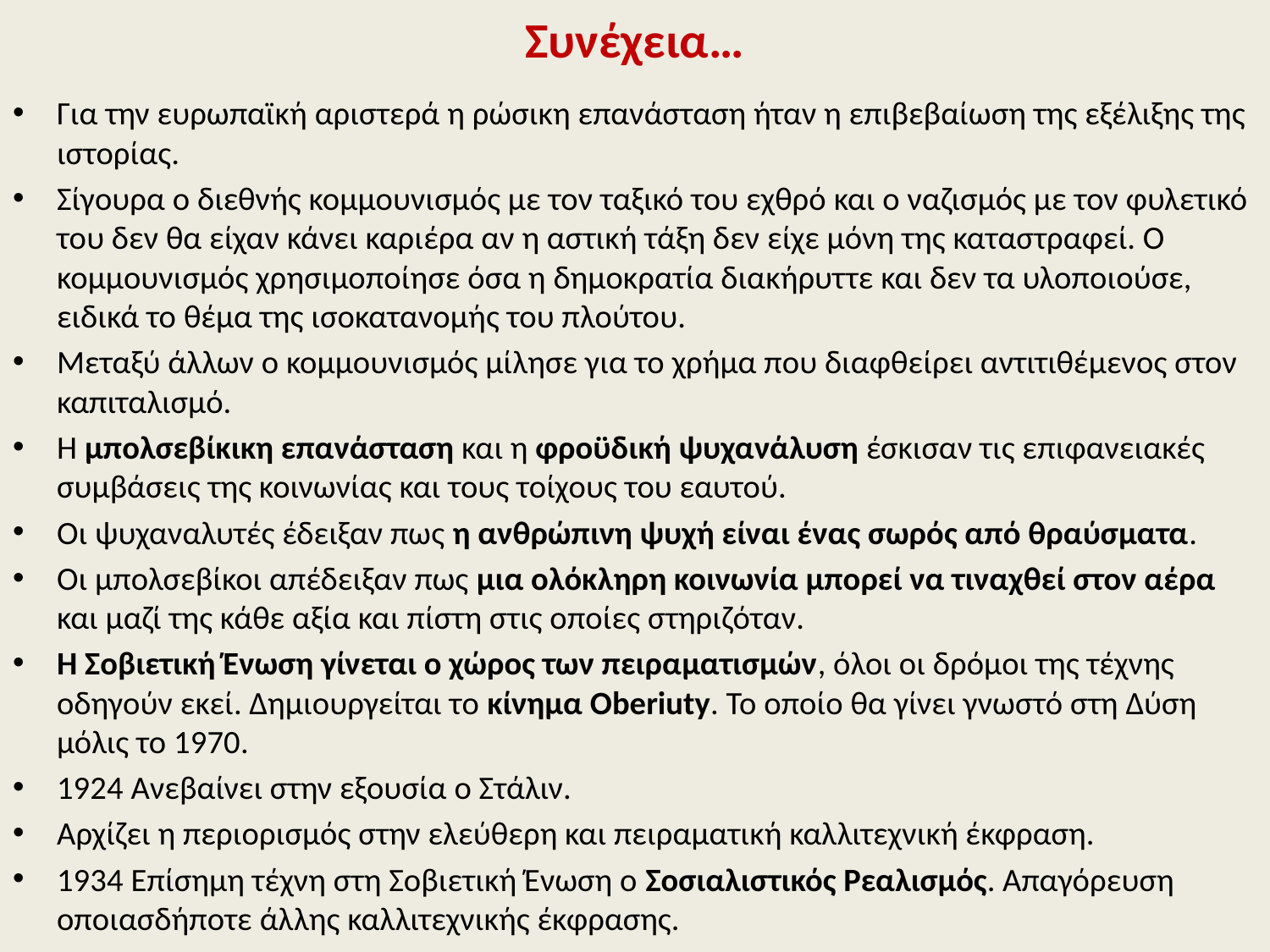

# Συνέχεια…
Για την ευρωπαϊκή αριστερά η ρώσικη επανάσταση ήταν η επιβεβαίωση της εξέλιξης της ιστορίας.
Σίγουρα ο διεθνής κομμουνισμός με τον ταξικό του εχθρό και ο ναζισμός με τον φυλετικό του δεν θα είχαν κάνει καριέρα αν η αστική τάξη δεν είχε μόνη της καταστραφεί. Ο κομμουνισμός χρησιμοποίησε όσα η δημοκρατία διακήρυττε και δεν τα υλοποιούσε, ειδικά το θέμα της ισοκατανομής του πλούτου.
Μεταξύ άλλων ο κομμουνισμός μίλησε για το χρήμα που διαφθείρει αντιτιθέμενος στον καπιταλισμό.
Η μπολσεβίκικη επανάσταση και η φροϋδική ψυχανάλυση έσκισαν τις επιφανειακές  συμβάσεις της κοινωνίας και τους τοίχους του εαυτού.
Οι ψυχαναλυτές έδειξαν πως η ανθρώπινη ψυχή είναι ένας σωρός από θραύσματα.
Οι μπολσεβίκοι απέδειξαν πως μια ολόκληρη κοινωνία μπορεί να τιναχθεί στον αέρα και μαζί της κάθε αξία και πίστη στις οποίες στηριζόταν.
Η Σοβιετική Ένωση γίνεται ο χώρος των πειραματισμών, όλοι οι δρόμοι της τέχνης οδηγούν εκεί. Δημιουργείται το κίνημα Oberiuty. Το οποίο θα γίνει γνωστό στη Δύση μόλις το 1970.
1924 Ανεβαίνει στην εξουσία ο Στάλιν.
Αρχίζει η περιορισμός στην ελεύθερη και πειραματική καλλιτεχνική έκφραση.
1934 Επίσημη τέχνη στη Σοβιετική Ένωση ο Σοσιαλιστικός Ρεαλισμός. Απαγόρευση οποιασδήποτε άλλης καλλιτεχνικής έκφρασης.